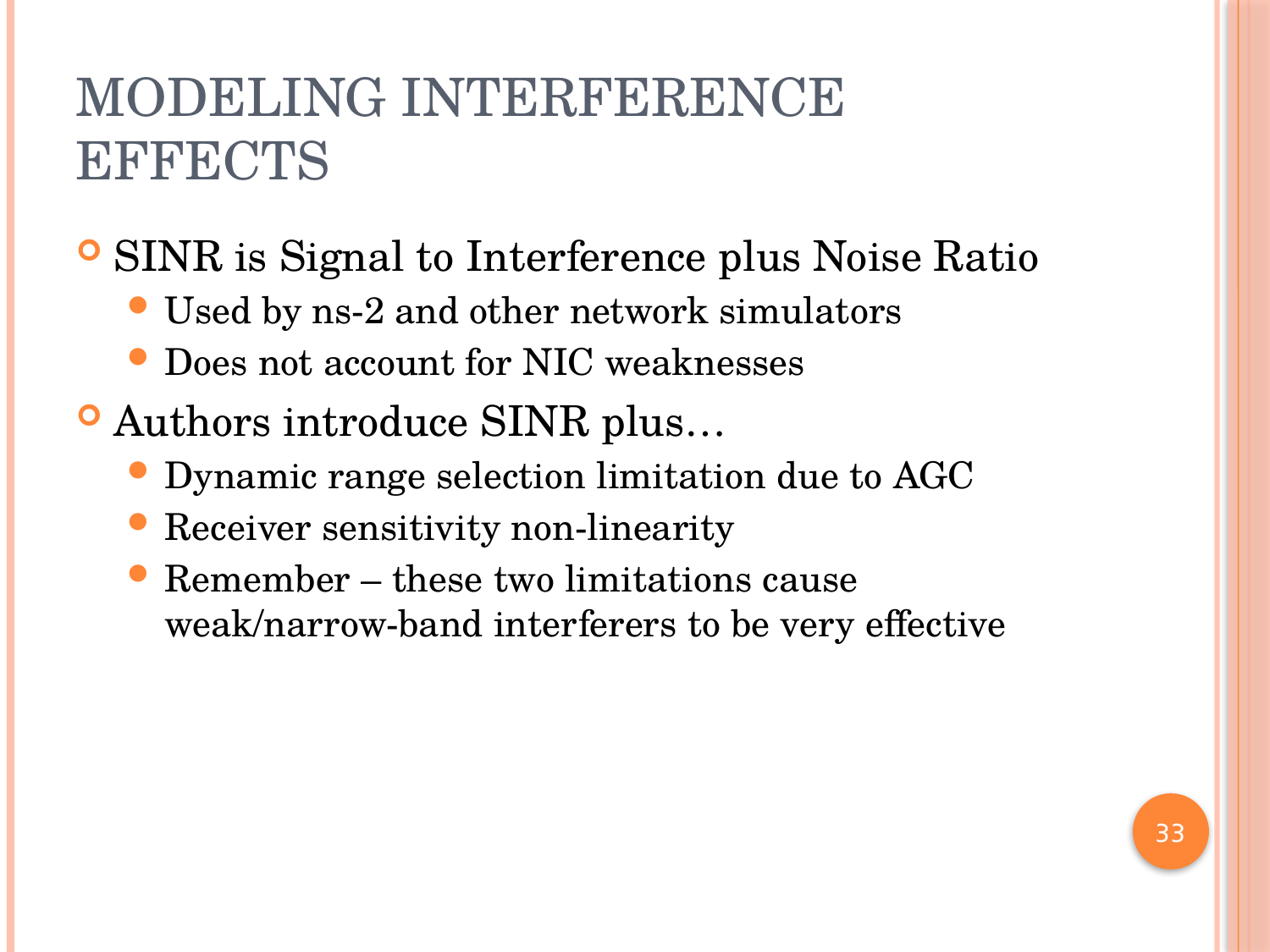

# Modeling Interference Effects
SINR is Signal to Interference plus Noise Ratio
Used by ns-2 and other network simulators
Does not account for NIC weaknesses
Authors introduce SINR plus…
Dynamic range selection limitation due to AGC
Receiver sensitivity non-linearity
Remember – these two limitations cause weak/narrow-band interferers to be very effective
33